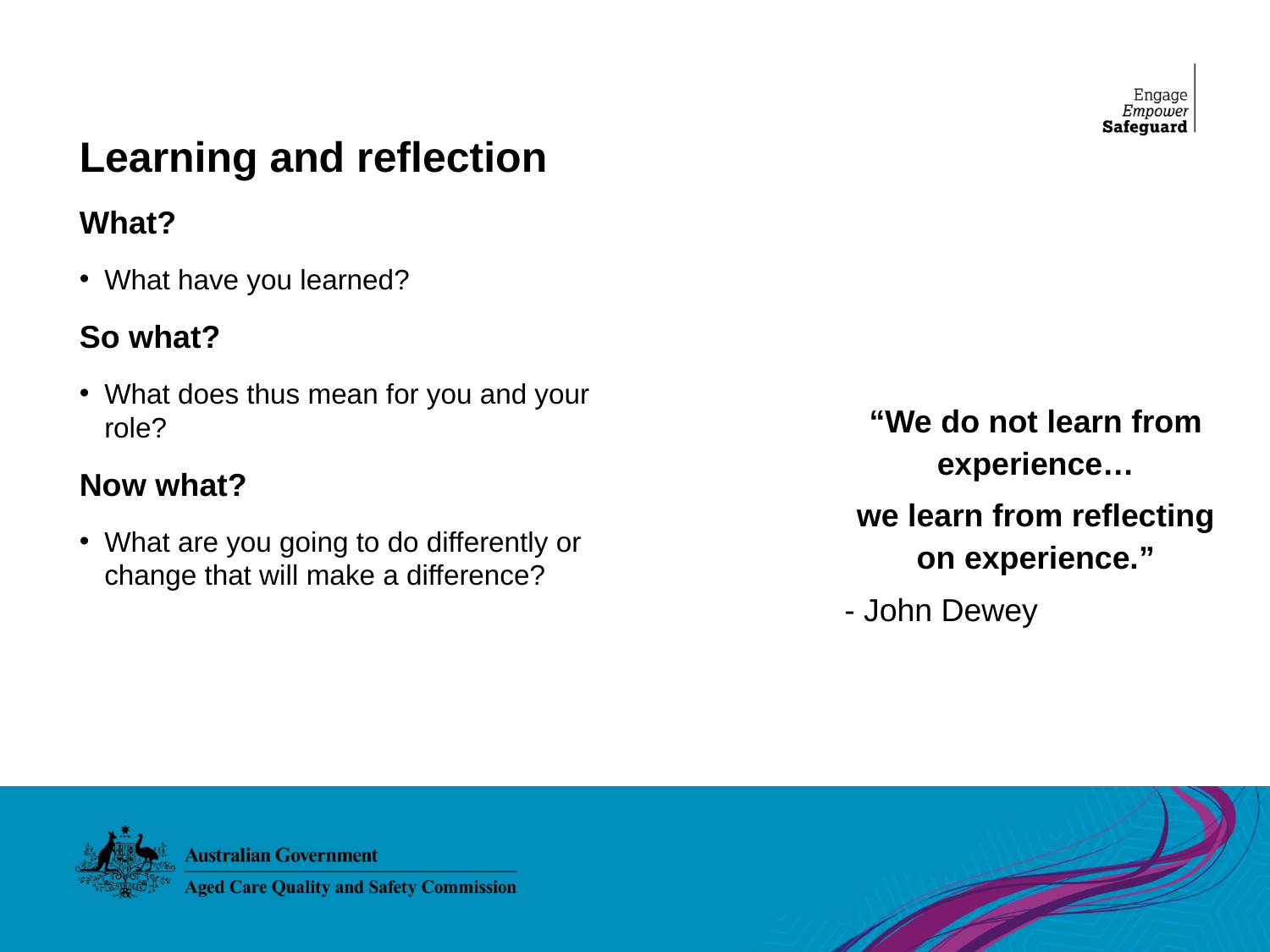

Learning and reflection
What?
What have you learned?
So what?
What does thus mean for you and your role?
Now what?
What are you going to do differently or change that will make a difference?

“We do not learn from experience…
we learn from reflecting on experience.”
- John Dewey